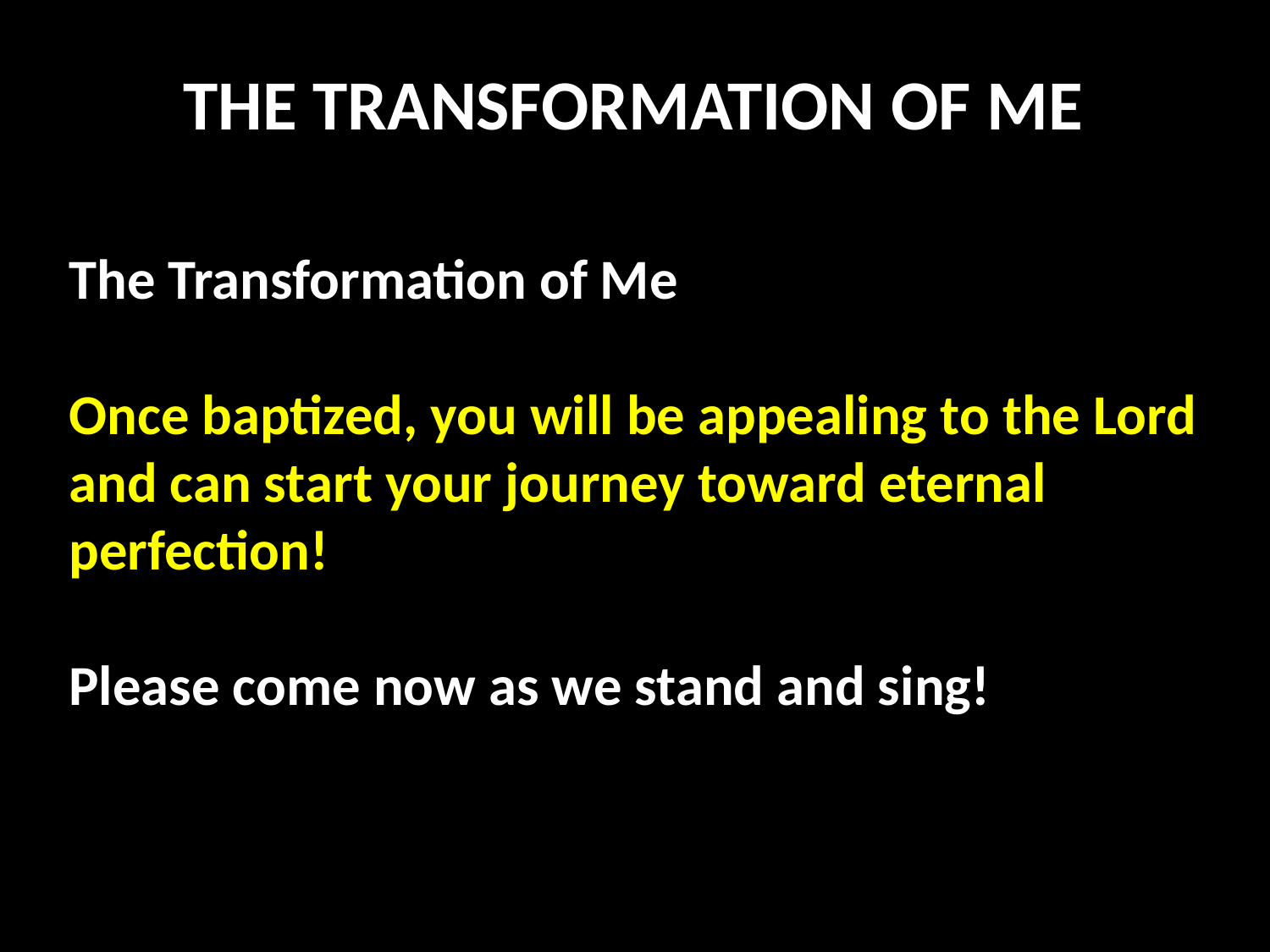

THE TRANSFORMATION OF ME

The Transformation of Me

Once baptized, you will be appealing to the Lord and can start your journey toward eternal perfection!

Please come now as we stand and sing!